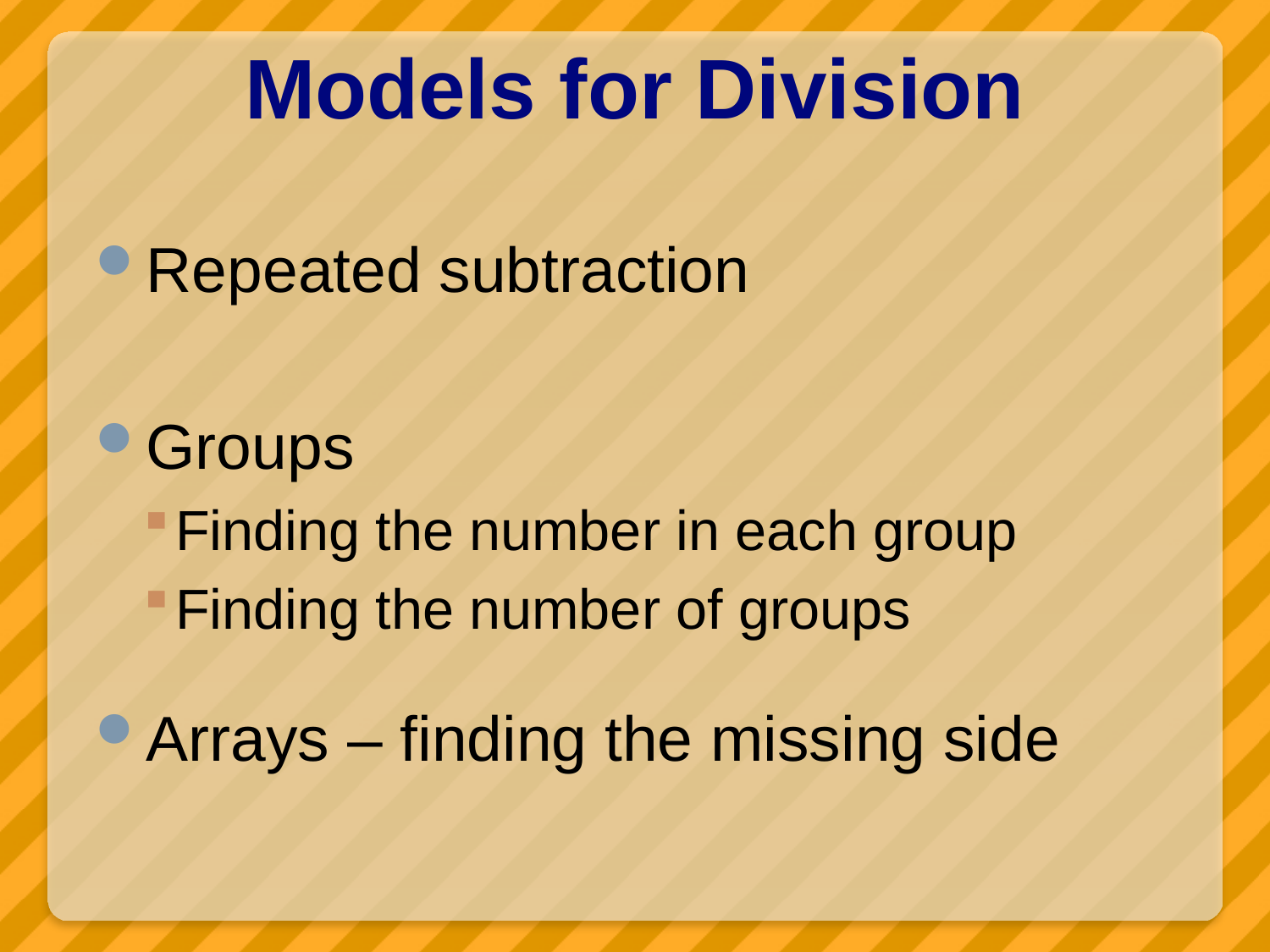

# Models for Division
Repeated subtraction

Groups
Finding the number in each group
Finding the number of groups

Arrays – finding the missing side